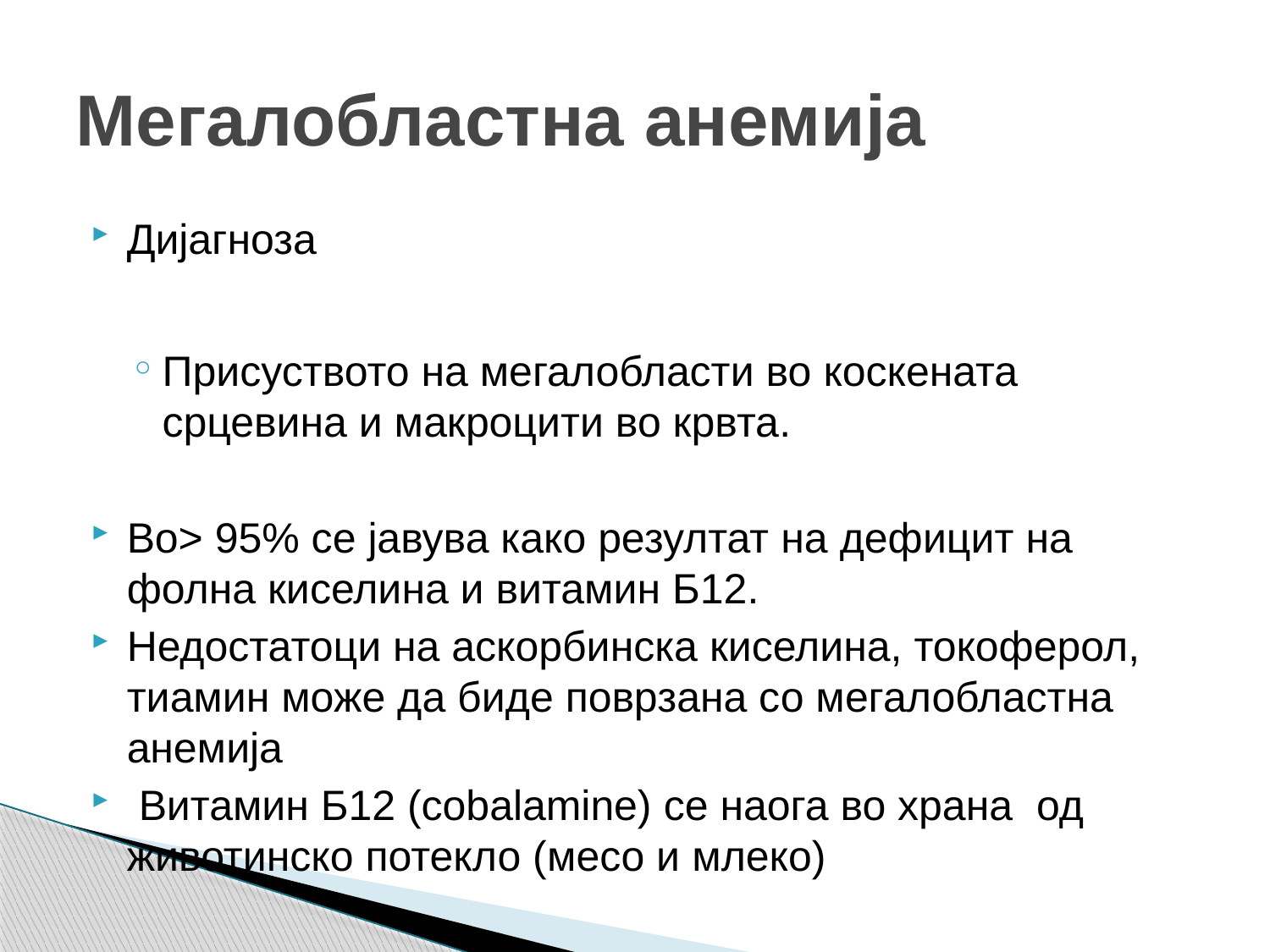

# Мегалобластна анемија
Дијагноза

Присуството на мегалобласти во коскената срцевина и макроцити во крвта.

Во> 95% се јавува како резултат на дефицит на  фолна киселина и витамин Б12.
Недостатоци на аскорбинска киселина, токоферол, тиамин може да биде поврзана со мегалобластна анемија
 Витамин Б12 (cobalamine) се наога во храна  од животинско потекло (месо и млеко)